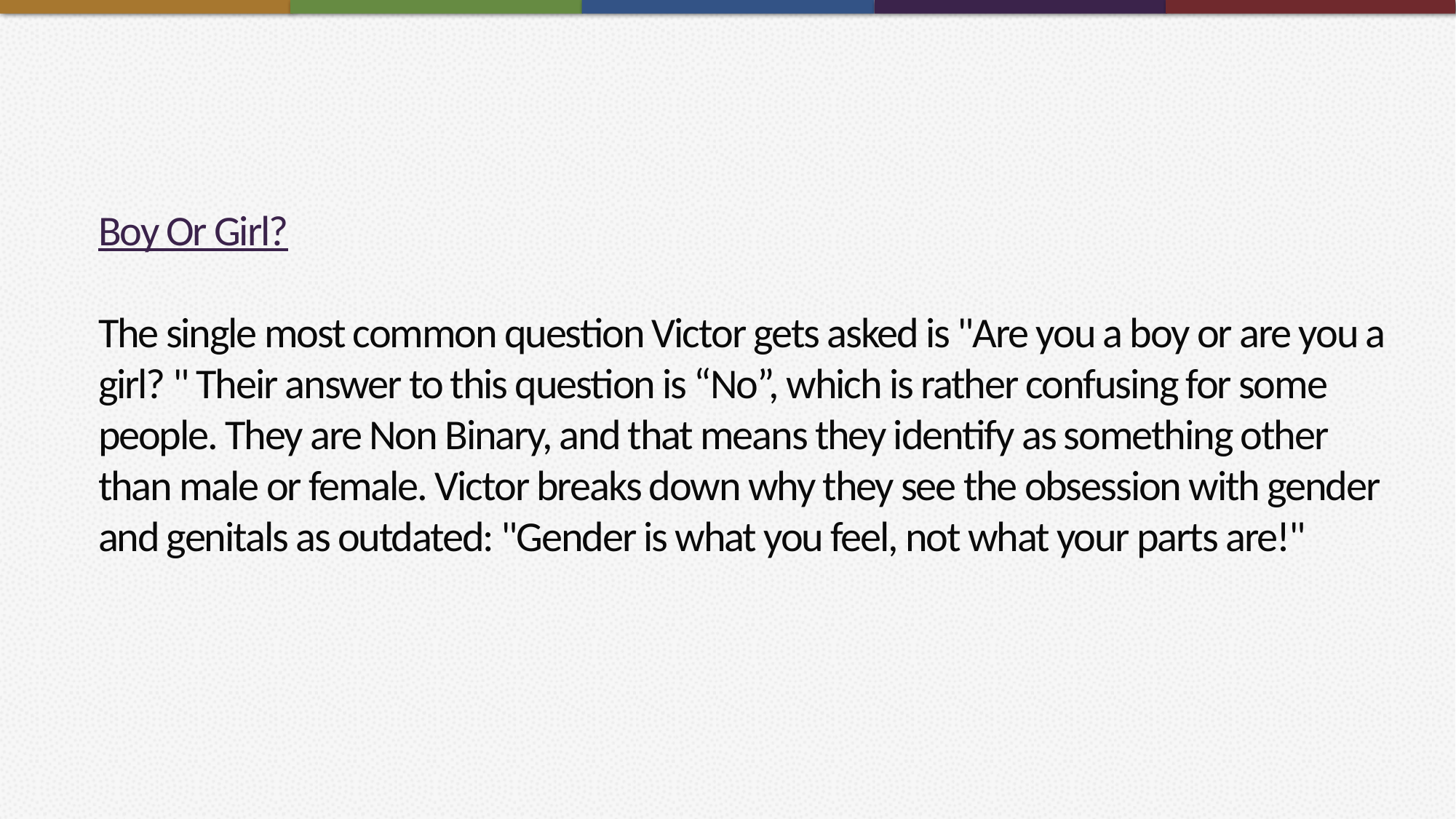

# Boy Or Girl? The single most common question Victor gets asked is "Are you a boy or are you a girl? " Their answer to this question is “No”, which is rather confusing for some people. They are Non Binary, and that means they identify as something other than male or female. Victor breaks down why they see the obsession with gender and genitals as outdated: "Gender is what you feel, not what your parts are!"